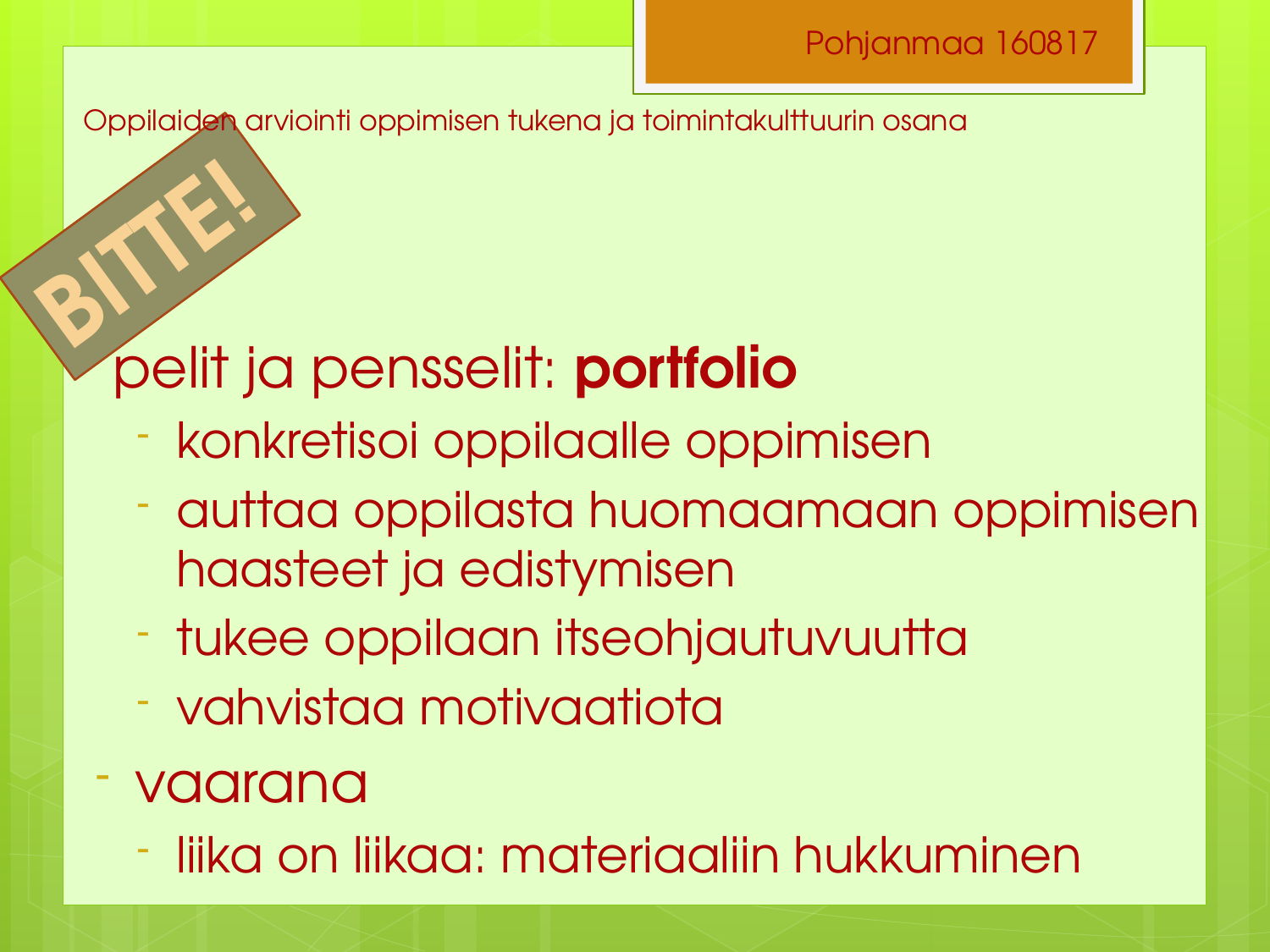

Pohjanmaa 160817
# Oppilaiden arviointi oppimisen tukena ja toimintakulttuurin osana
BITTE!
pelit ja pensselit: portfolio
konkretisoi oppilaalle oppimisen
auttaa oppilasta huomaamaan oppimisen haasteet ja edistymisen
tukee oppilaan itseohjautuvuutta
vahvistaa motivaatiota
vaarana
liika on liikaa: materiaaliin hukkuminen